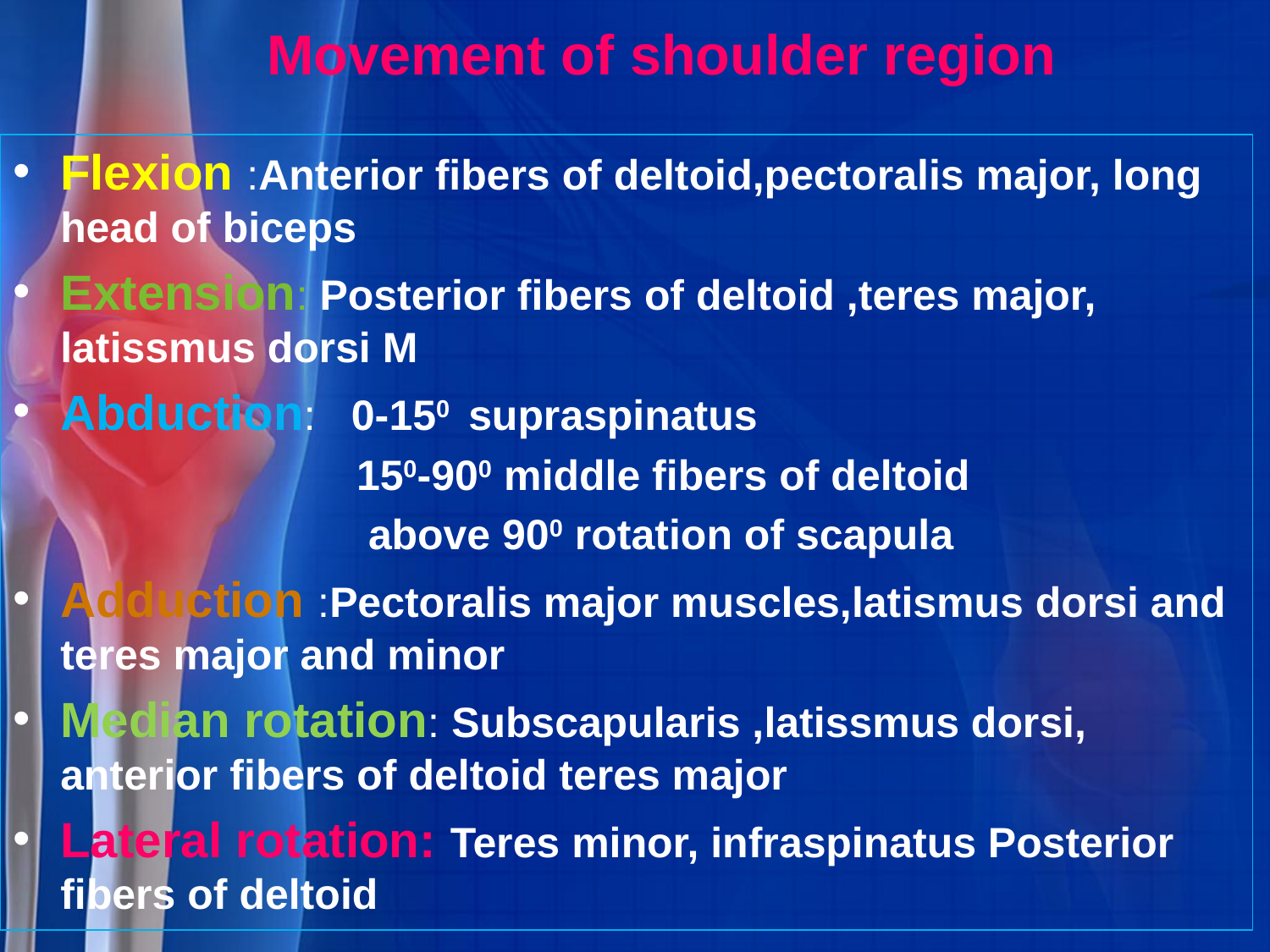

# Movement of shoulder region
Flexion :Anterior fibers of deltoid,pectoralis major, long head of biceps
Extension: Posterior fibers of deltoid ,teres major, latissmus dorsi M
Abduction:   0-150  supraspinatus
                             150-900 middle fibers of deltoid
                              above 900 rotation of scapula
Adduction :Pectoralis major muscles,latismus dorsi and teres major and minor
Median rotation: Subscapularis ,latissmus dorsi, anterior fibers of deltoid teres major
Lateral rotation: Teres minor, infraspinatus Posterior fibers of deltoid